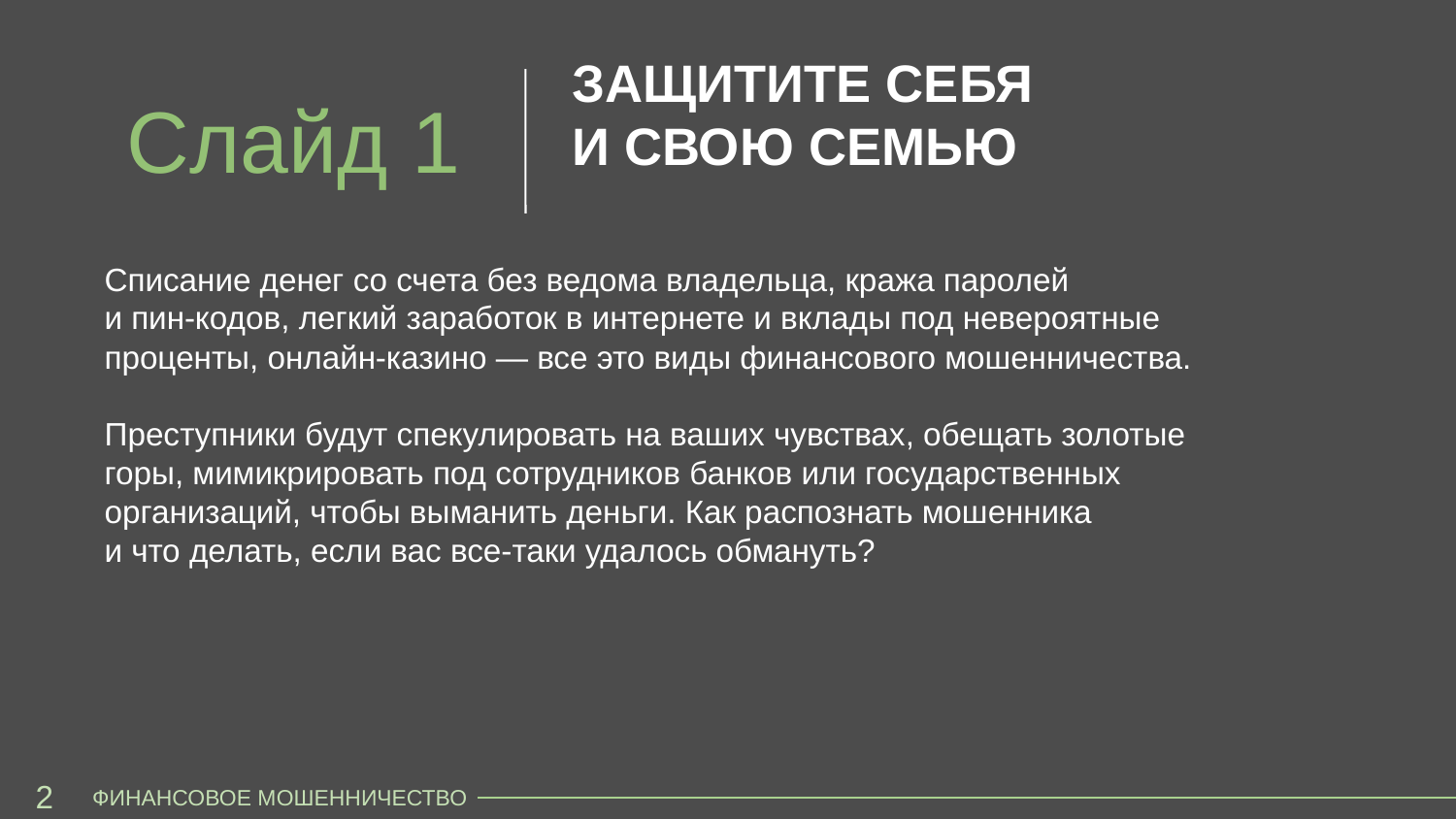

ЗАЩИТИТЕ СЕБЯ
И СВОЮ СЕМЬЮ

Слайд 1
Списание денег со счета без ведома владельца, кража паролей
и пин-кодов, легкий заработок в интернете и вклады под невероятные проценты, онлайн-казино — все это виды финансового мошенничества.

Преступники будут спекулировать на ваших чувствах, обещать золотые горы, мимикрировать под сотрудников банков или государственных организаций, чтобы выманить деньги. Как распознать мошенника
и что делать, если вас все-таки удалось обмануть?
Как?
С помощью онлайн-сервисов, приложений на телефоне или
на бумаге.
Сколько?
2–3 месяцев хватит, чтобы составить картину доходов и трат.
2
ФИНАНСОВОЕ МОШЕННИЧЕСТВО